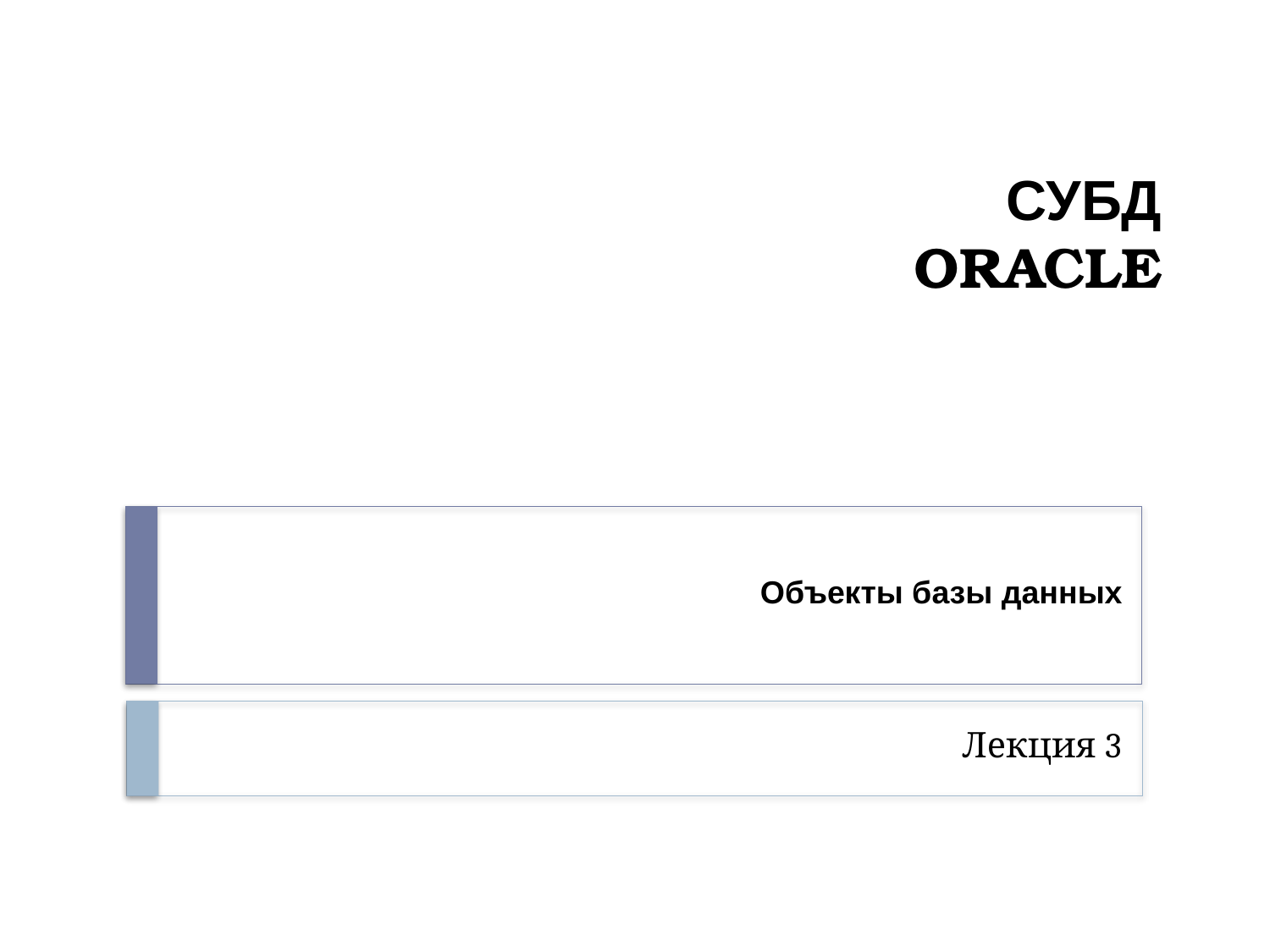

# СУБД ORACLE
Объекты базы данных
Лекция 3